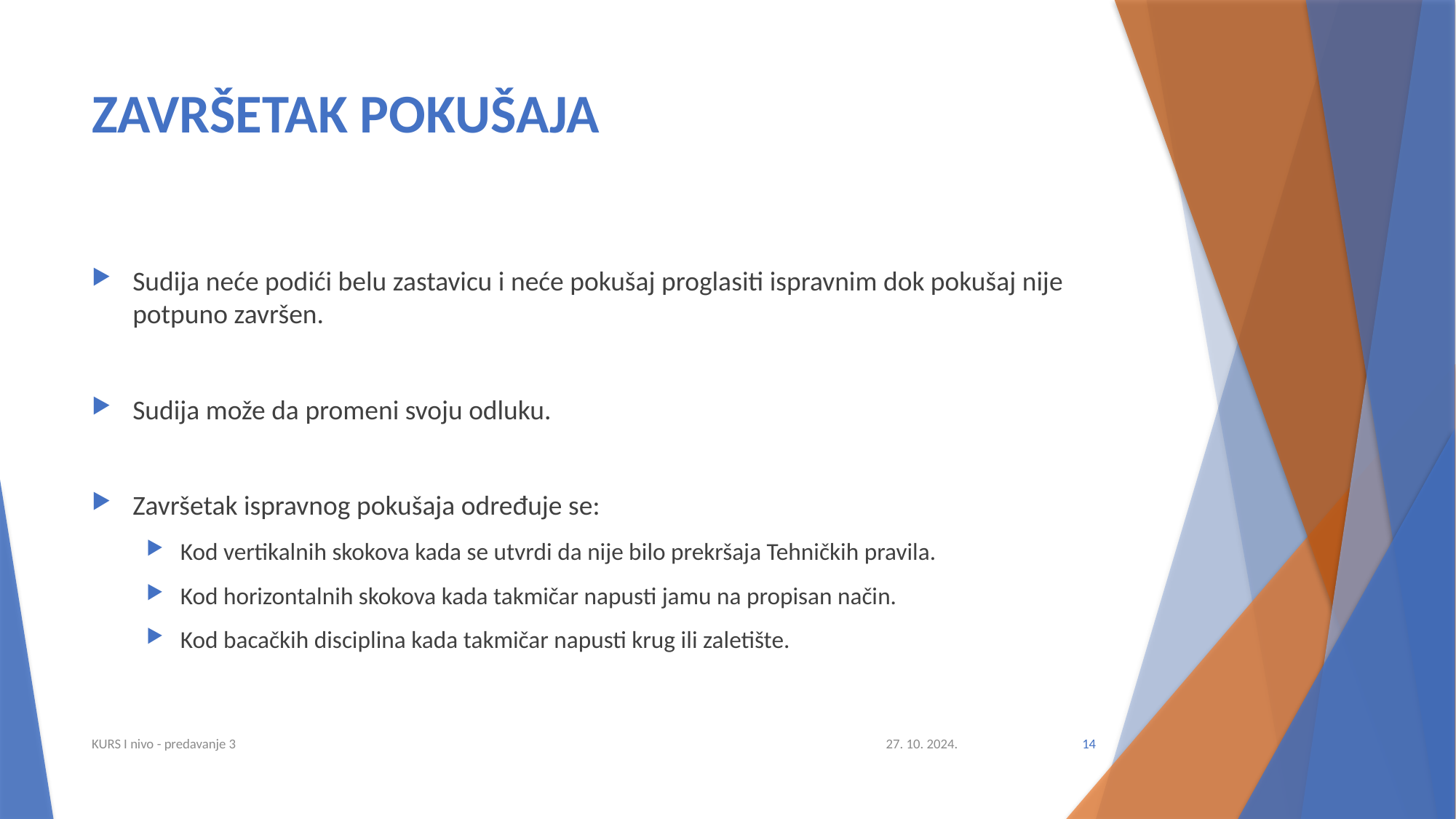

# ZAVRŠETAK POKUŠAJA
Sudija neće podići belu zastavicu i neće pokušaj proglasiti ispravnim dok pokušaj nije potpuno završen.

Sudija može da promeni svoju odluku.

Završetak ispravnog pokušaja određuje se:
Kod vertikalnih skokova kada se utvrdi da nije bilo prekršaja Tehničkih pravila.
Kod horizontalnih skokova kada takmičar napusti jamu na propisan način.
Kod bacačkih disciplina kada takmičar napusti krug ili zaletište.

KURS I nivo - predavanje 3
27. 10. 2024.
14